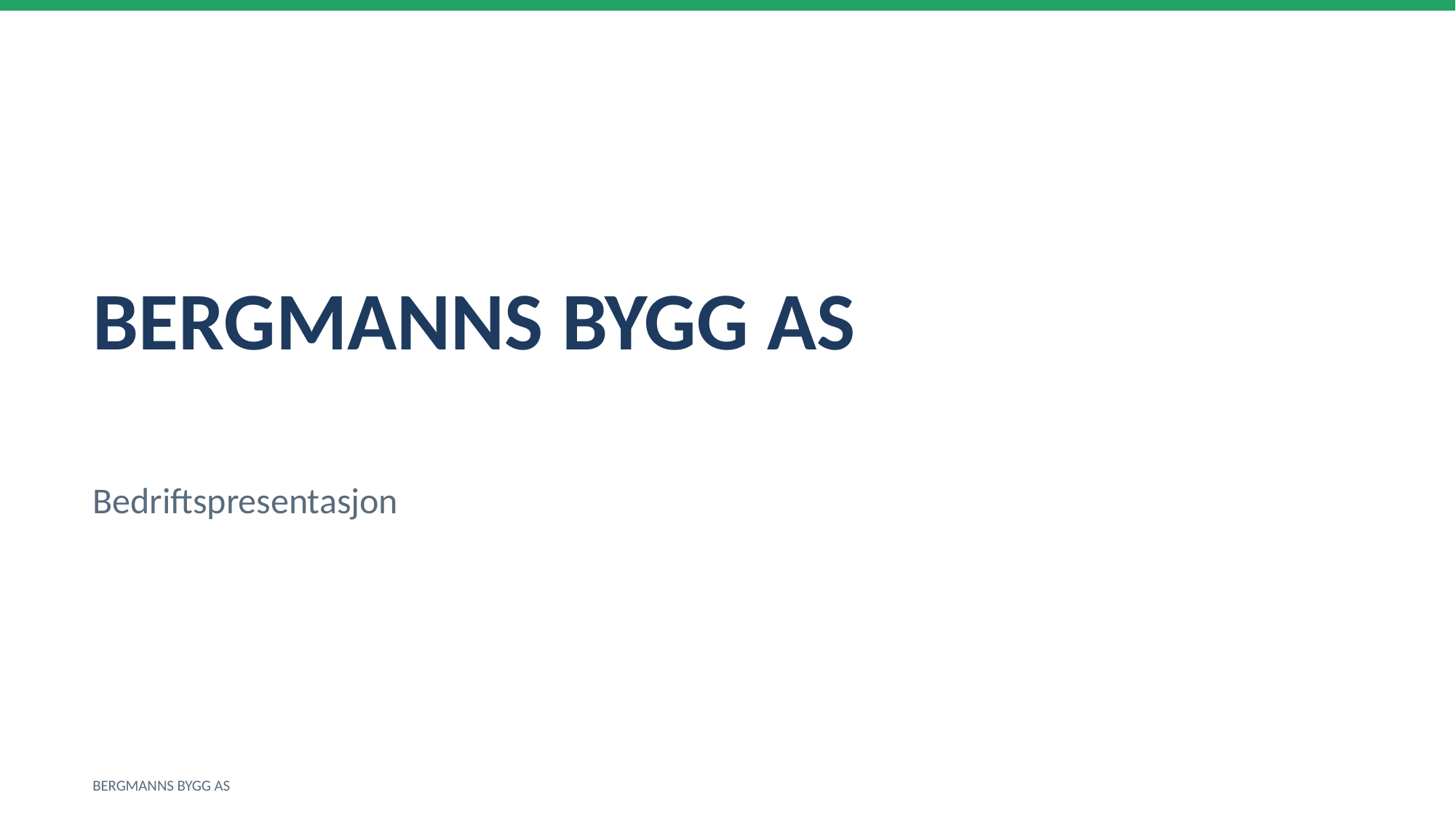

BERGMANNS BYGG AS
Bedriftspresentasjon
BERGMANNS BYGG AS